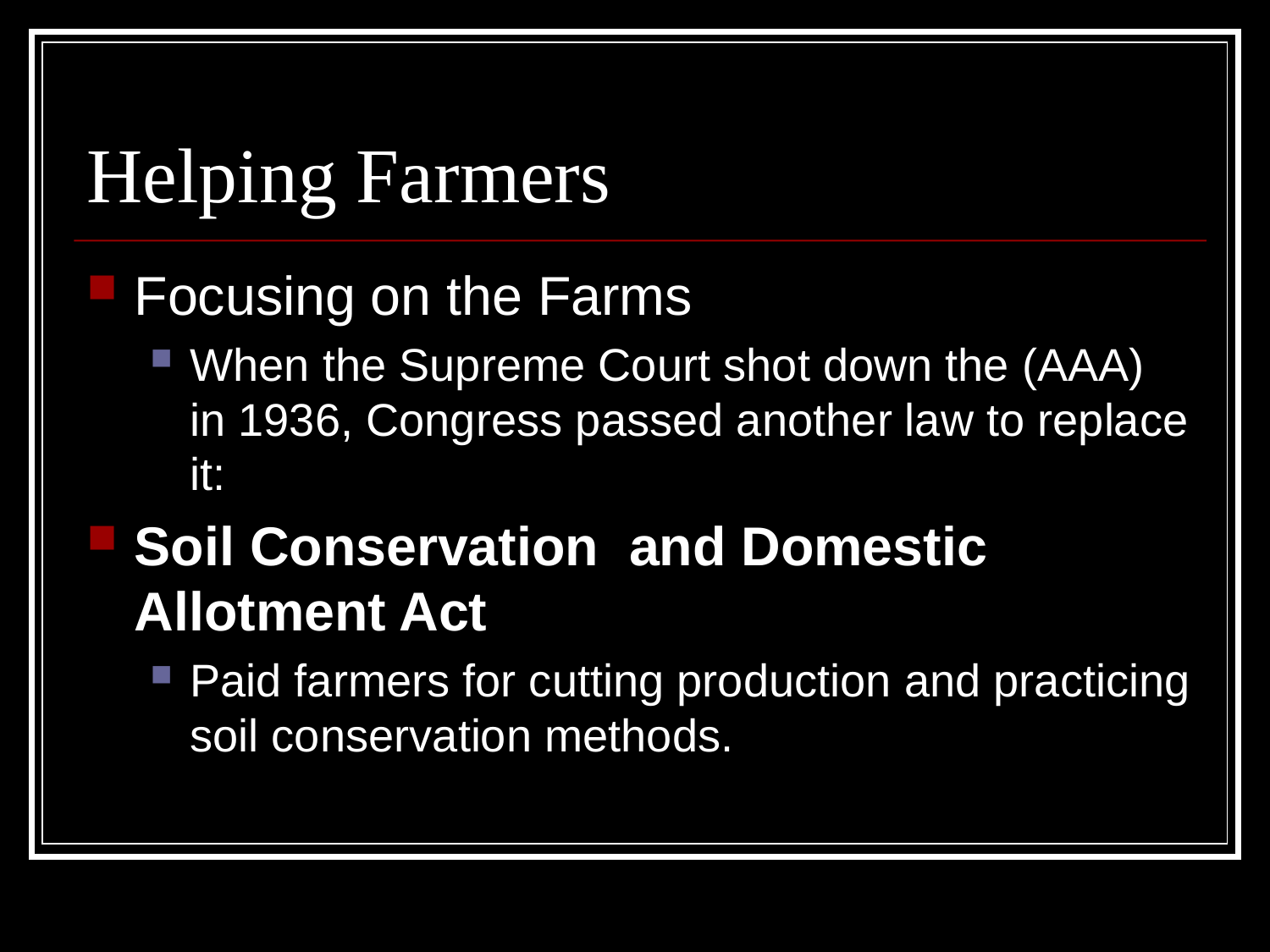

# Helping Farmers
Focusing on the Farms
When the Supreme Court shot down the (AAA) in 1936, Congress passed another law to replace it:
Soil Conservation  and Domestic Allotment Act
Paid farmers for cutting production and practicing soil conservation methods.